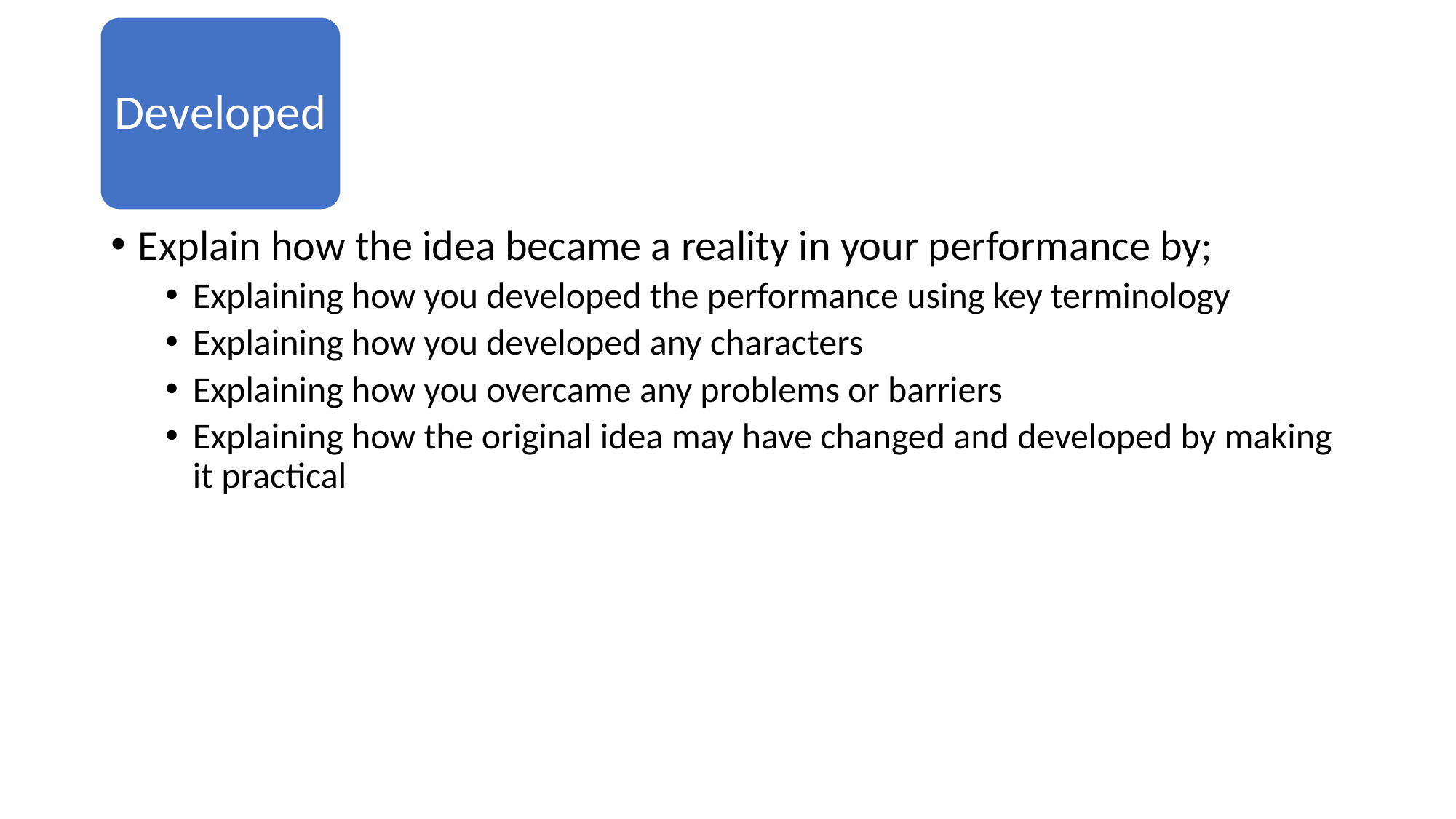

Developed
#
Explain how the idea became a reality in your performance by;
Explaining how you developed the performance using key terminology
Explaining how you developed any characters
Explaining how you overcame any problems or barriers
Explaining how the original idea may have changed and developed by making it practical